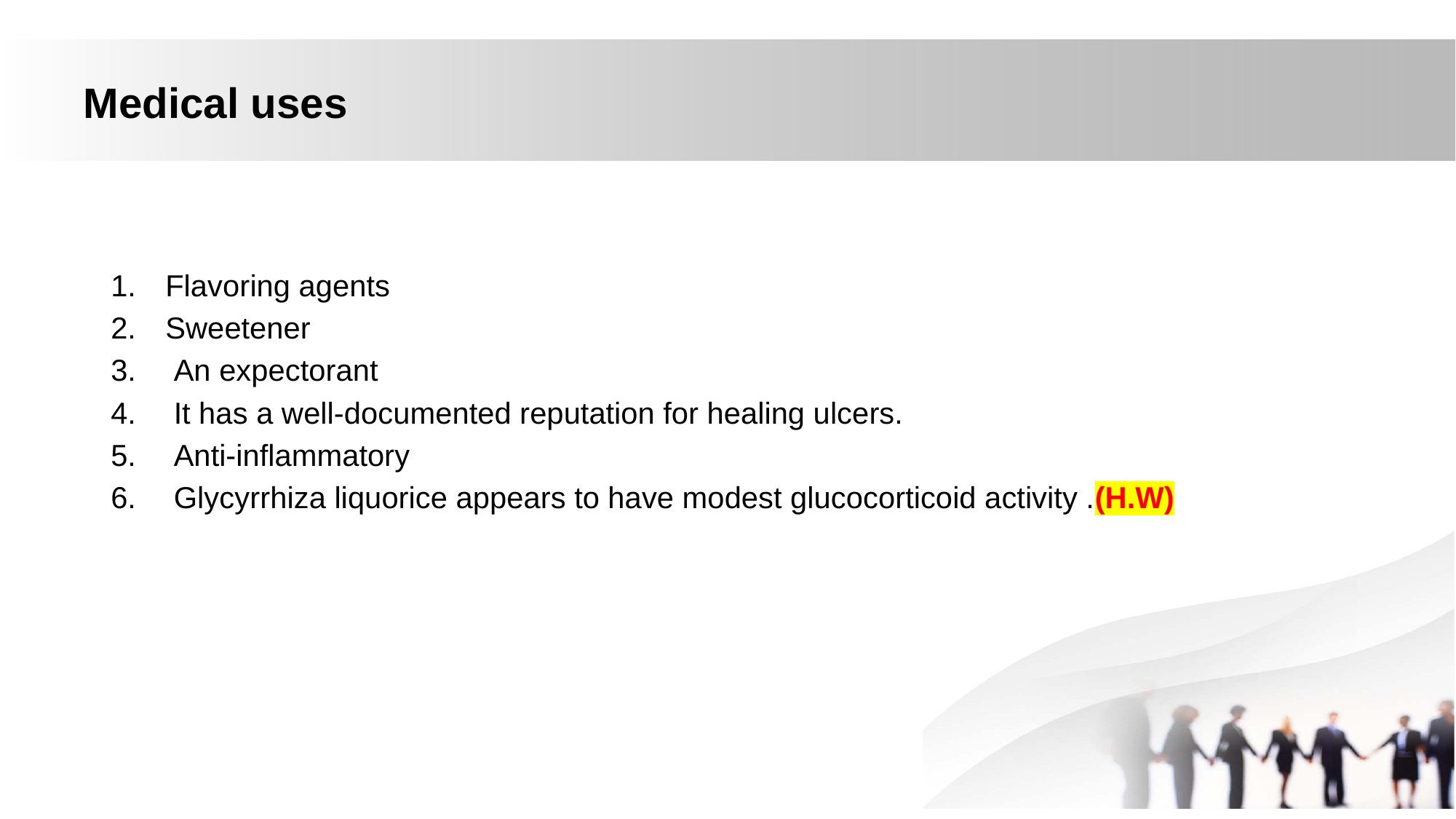

# Medical uses

Flavoring agents
Sweetener
 An expectorant
 It has a well-documented reputation for healing ulcers.
 Anti-inflammatory
 Glycyrrhiza liquorice appears to have modest glucocorticoid activity .(H.W)